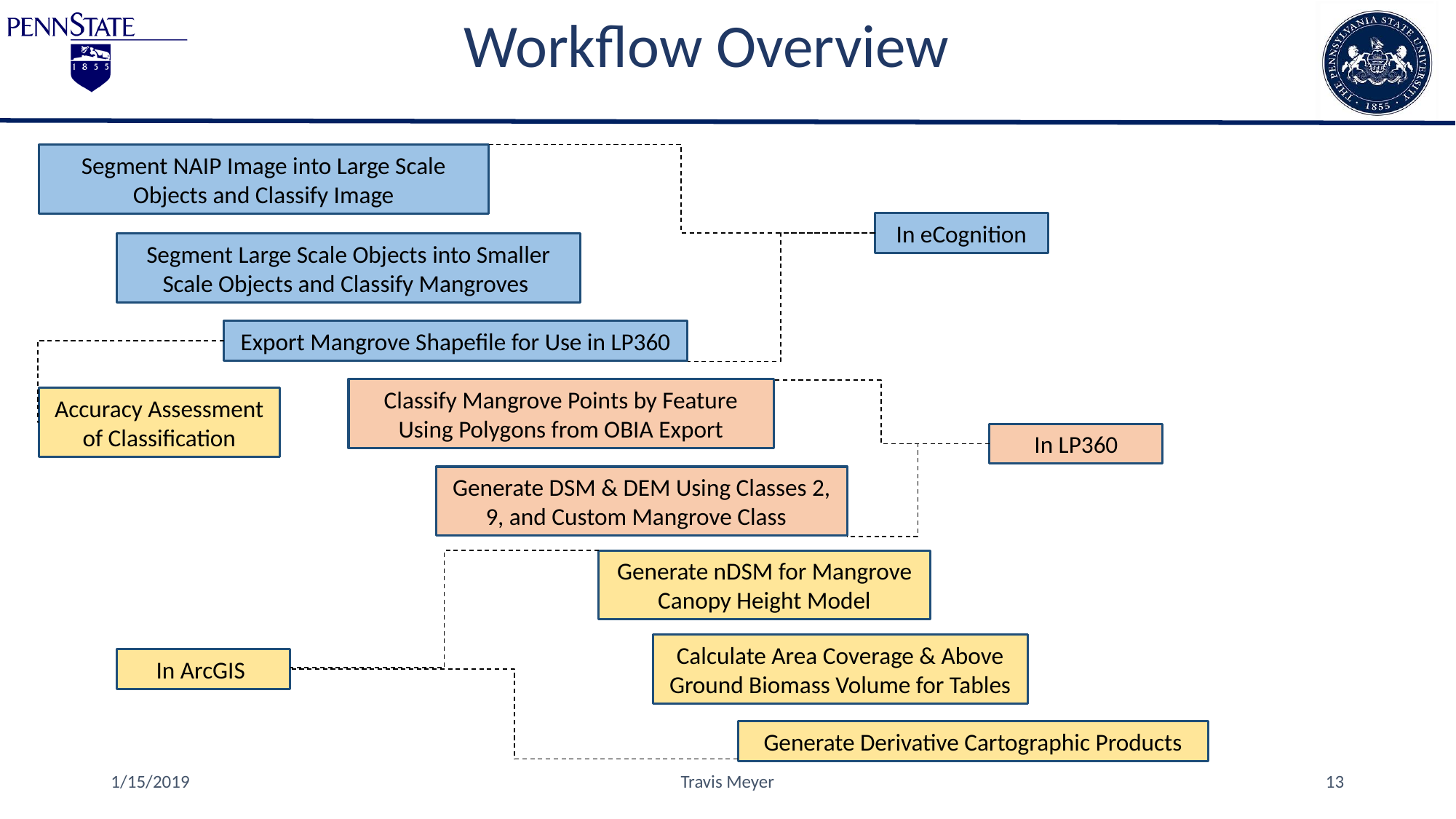

Workflow Overview
Segment NAIP Image into Large Scale Objects and Classify Image
In eCognition
Segment Large Scale Objects into Smaller Scale Objects and Classify Mangroves
Export Mangrove Shapefile for Use in LP360
Classify Mangrove Points by Feature Using Polygons from OBIA Export
Accuracy Assessment of Classification
In LP360
Generate DSM & DEM Using Classes 2, 9, and Custom Mangrove Class
Generate nDSM for Mangrove Canopy Height Model
Calculate Area Coverage & Above Ground Biomass Volume for Tables
In ArcGIS
Generate Derivative Cartographic Products
1/15/2019
Travis Meyer
13